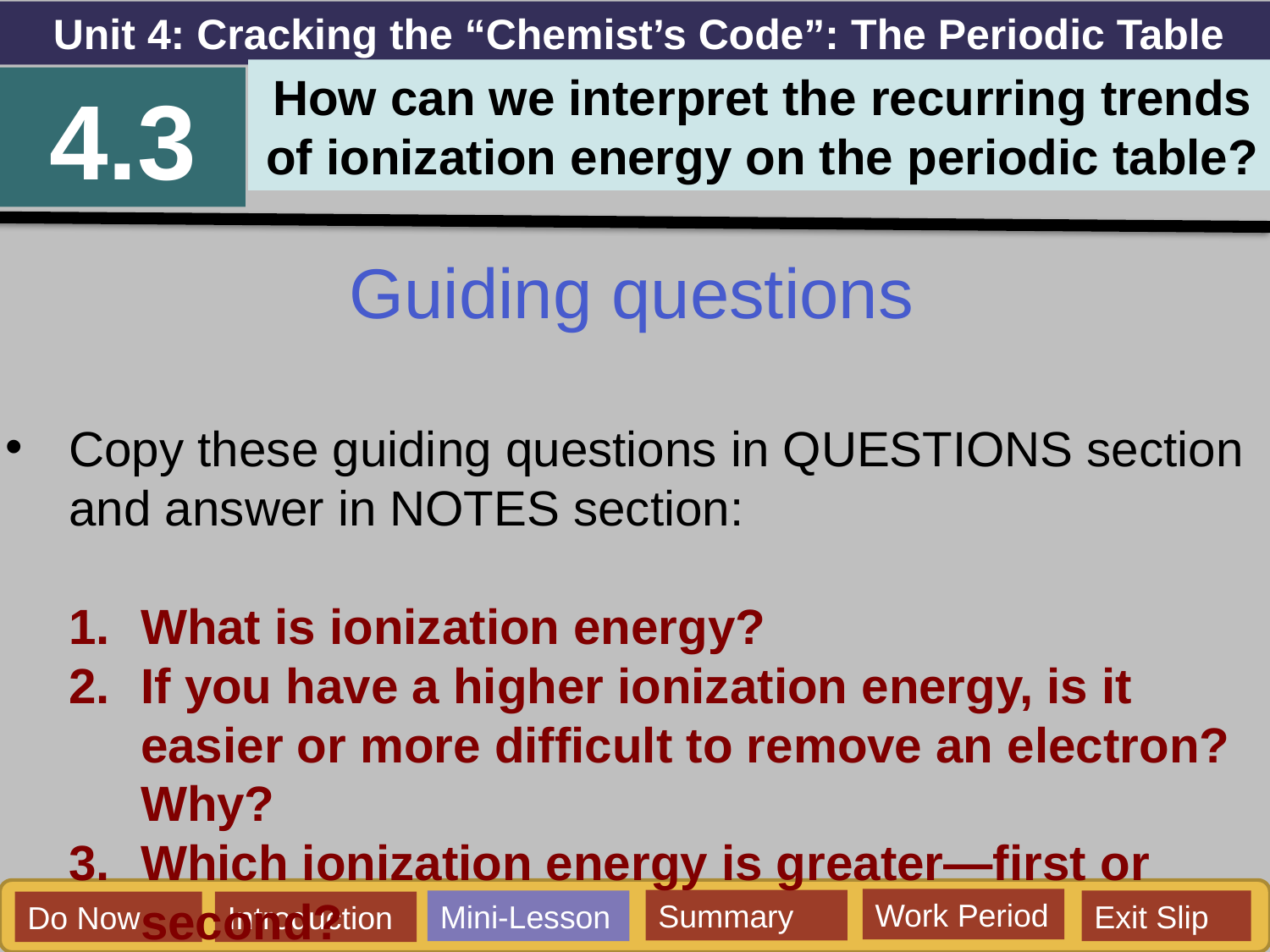

Unit 4: Cracking the “Chemist’s Code”: The Periodic Table
How can we interpret the recurring trends of ionization energy on the periodic table?
4.3

Guiding questions

Copy these guiding questions in QUESTIONS section and answer in NOTES section:

What is ionization energy?
If you have a higher ionization energy, is it easier or more difficult to remove an electron? Why?
Which ionization energy is greater—first or second?

Work Period
Summary
Mini-Lesson
Exit Slip
Do Now
Introduction